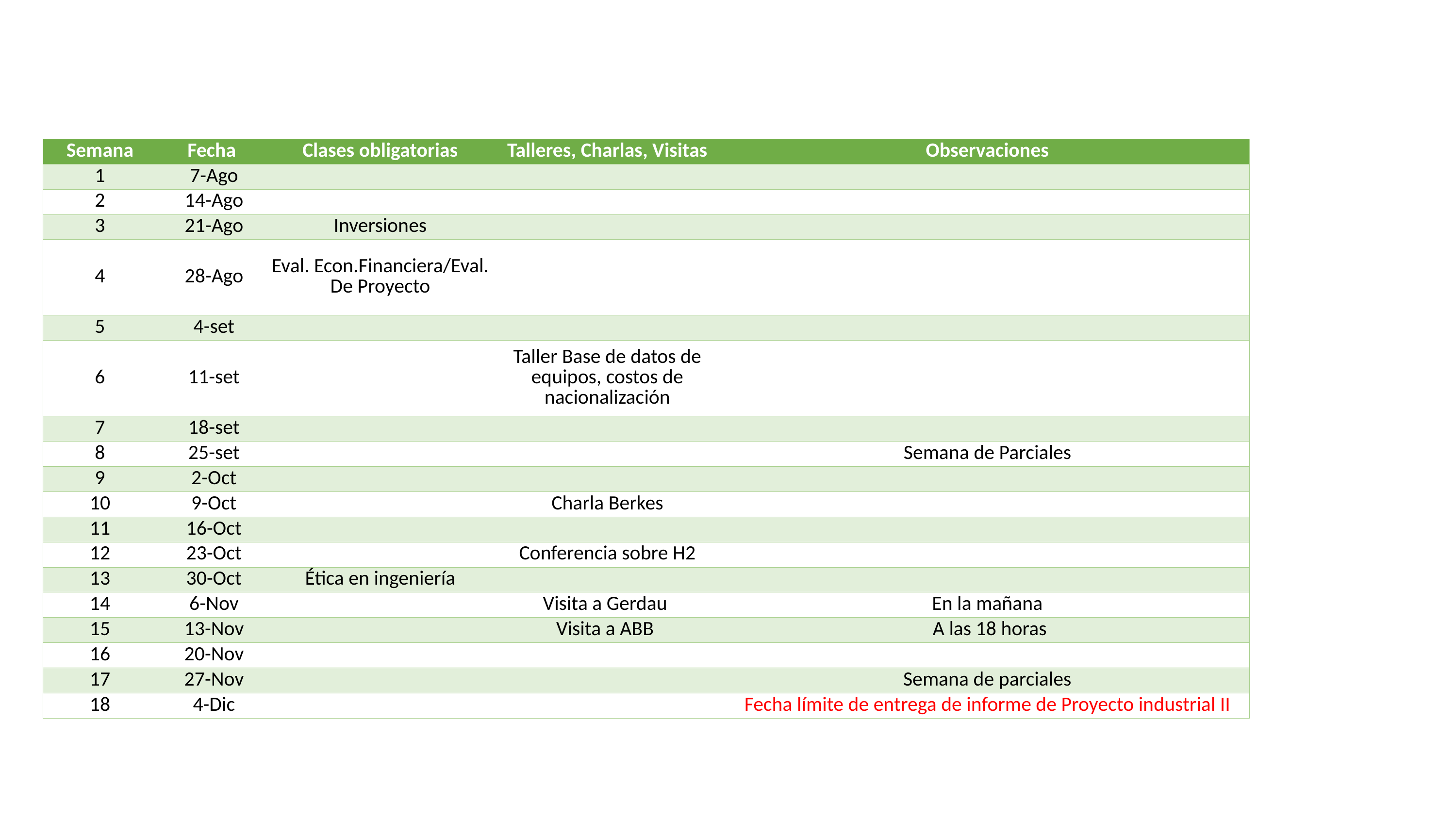

| Semana | Fecha | Clases obligatorias | Talleres, Charlas, Visitas | Observaciones |
| --- | --- | --- | --- | --- |
| 1 | 7-Ago |  |  |  |
| 2 | 14-Ago |  |  |  |
| 3 | 21-Ago | Inversiones |  |  |
| 4 | 28-Ago | Eval. Econ.Financiera/Eval. De Proyecto |  |  |
| 5 | 4-set |  |  |  |
| 6 | 11-set |  | Taller Base de datos de equipos, costos de nacionalización |  |
| 7 | 18-set |  |  |  |
| 8 | 25-set |  |  | Semana de Parciales |
| 9 | 2-Oct |  |  |  |
| 10 | 9-Oct |  | Charla Berkes |  |
| 11 | 16-Oct |  |  |  |
| 12 | 23-Oct |  | Conferencia sobre H2 |  |
| 13 | 30-Oct | Ética en ingeniería |  |  |
| 14 | 6-Nov |  | Visita a Gerdau | En la mañana |
| 15 | 13-Nov |  | Visita a ABB | A las 18 horas |
| 16 | 20-Nov |  |  |  |
| 17 | 27-Nov |  |  | Semana de parciales |
| 18 | 4-Dic |  |  | Fecha límite de entrega de informe de Proyecto industrial II |